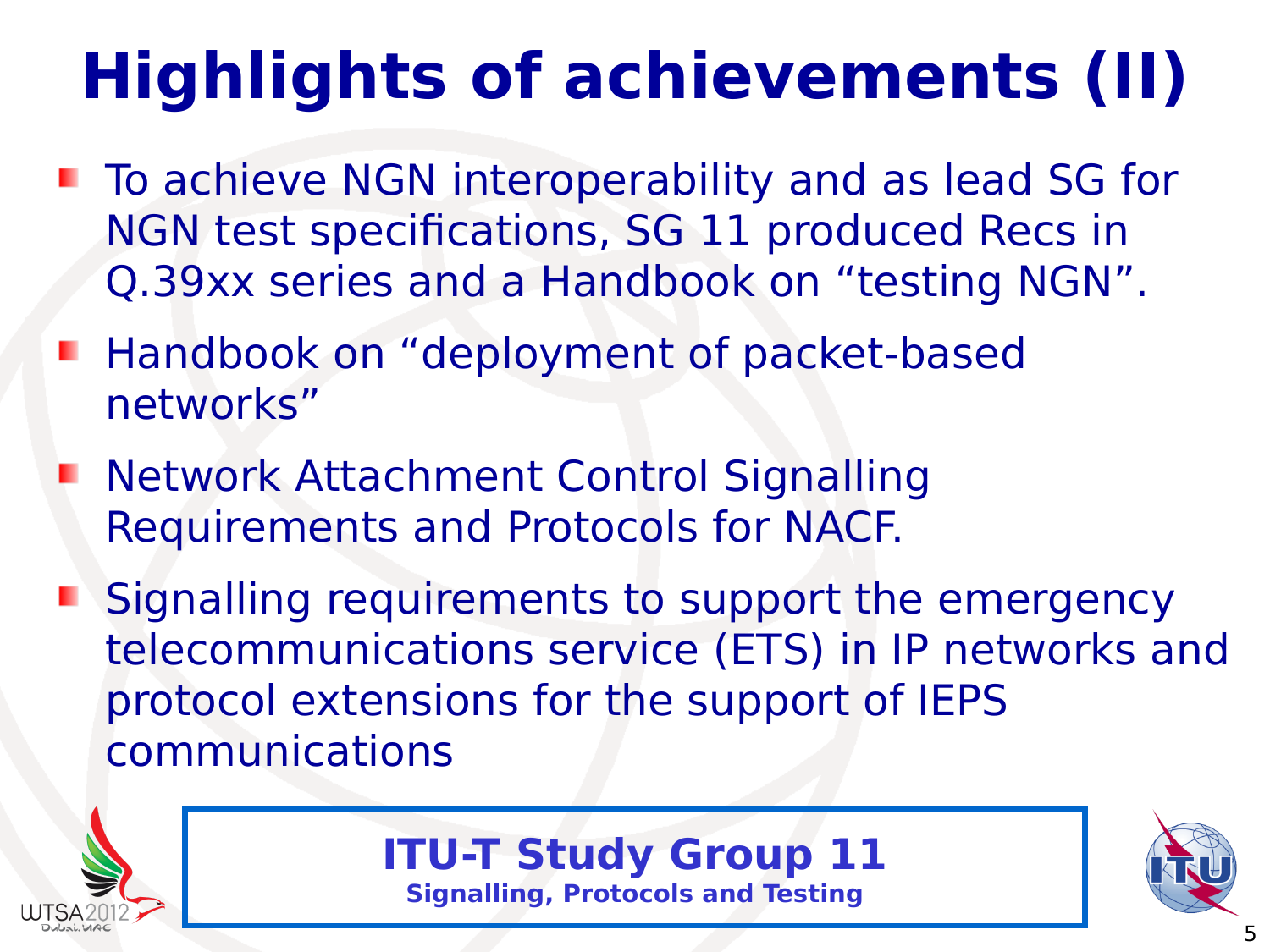

# Highlights of achievements (II)
To achieve NGN interoperability and as lead SG for NGN test specifications, SG 11 produced Recs in Q.39xx series and a Handbook on “testing NGN”.
Handbook on “deployment of packet-based networks”
Network Attachment Control Signalling Requirements and Protocols for NACF.
Signalling requirements to support the emergency telecommunications service (ETS) in IP networks and protocol extensions for the support of IEPS communications